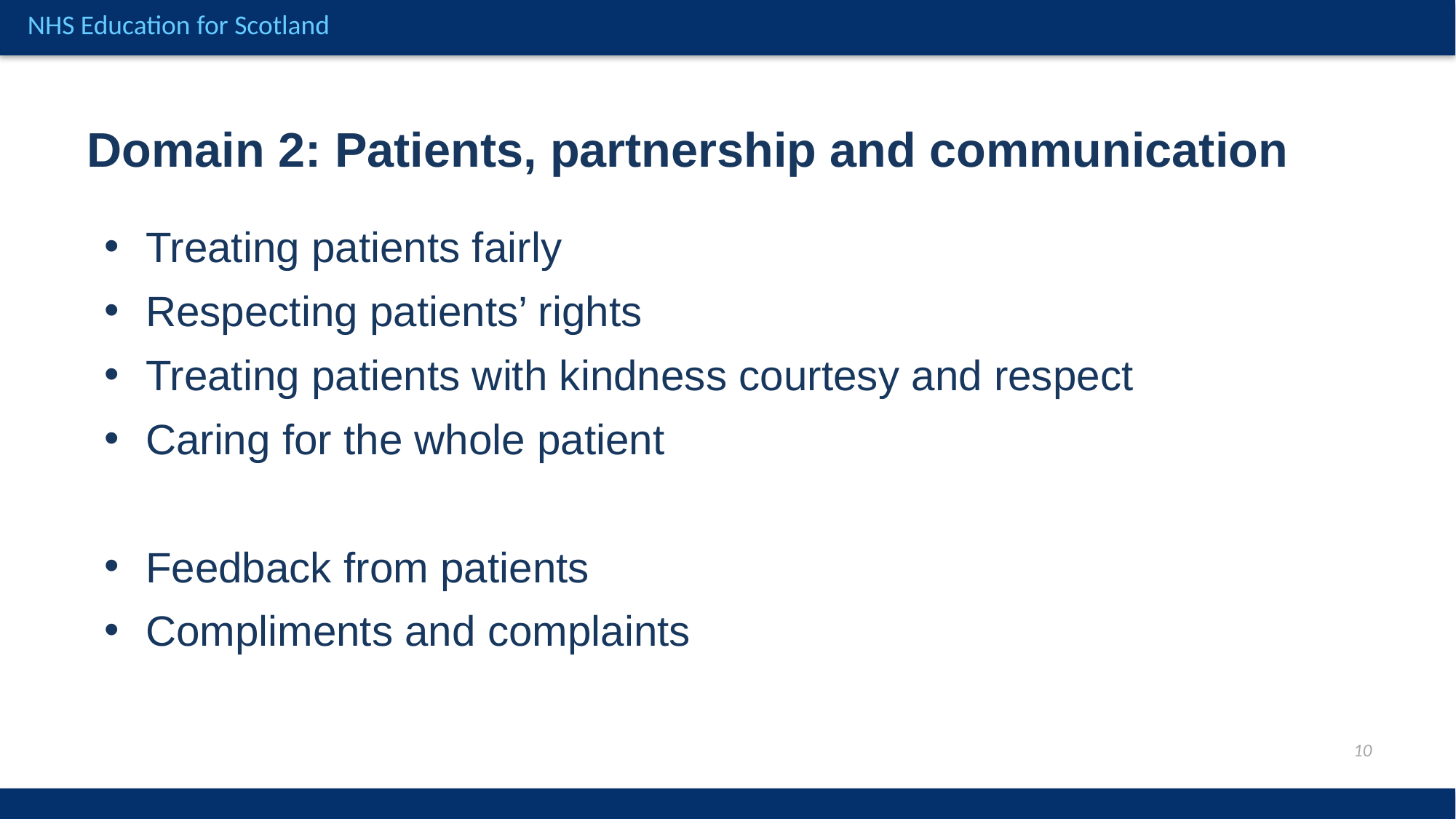

Domain 2: Patients, partnership and communication
Treating patients fairly
Respecting patients’ rights
Treating patients with kindness courtesy and respect
Caring for the whole patient

Feedback from patients
Compliments and complaints